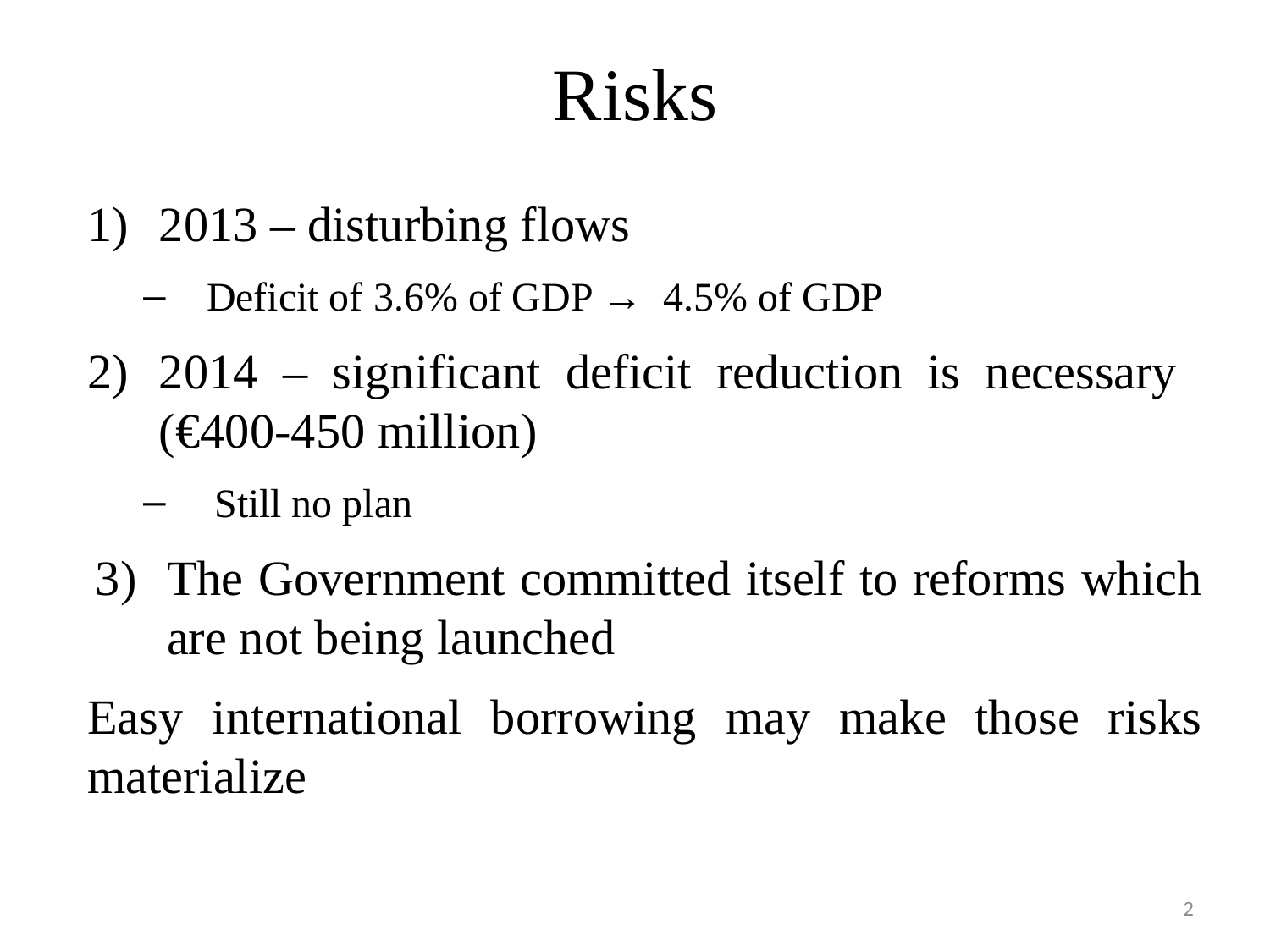

# Risks
2013 – disturbing flows
Deficit of 3.6% of GDP →  4.5% of GDP
2014 – significant deficit reduction is necessary  (€400-450 million)
Still no plan
The Government committed itself to reforms which are not being launched
Easy international borrowing may make those risks materialize
2